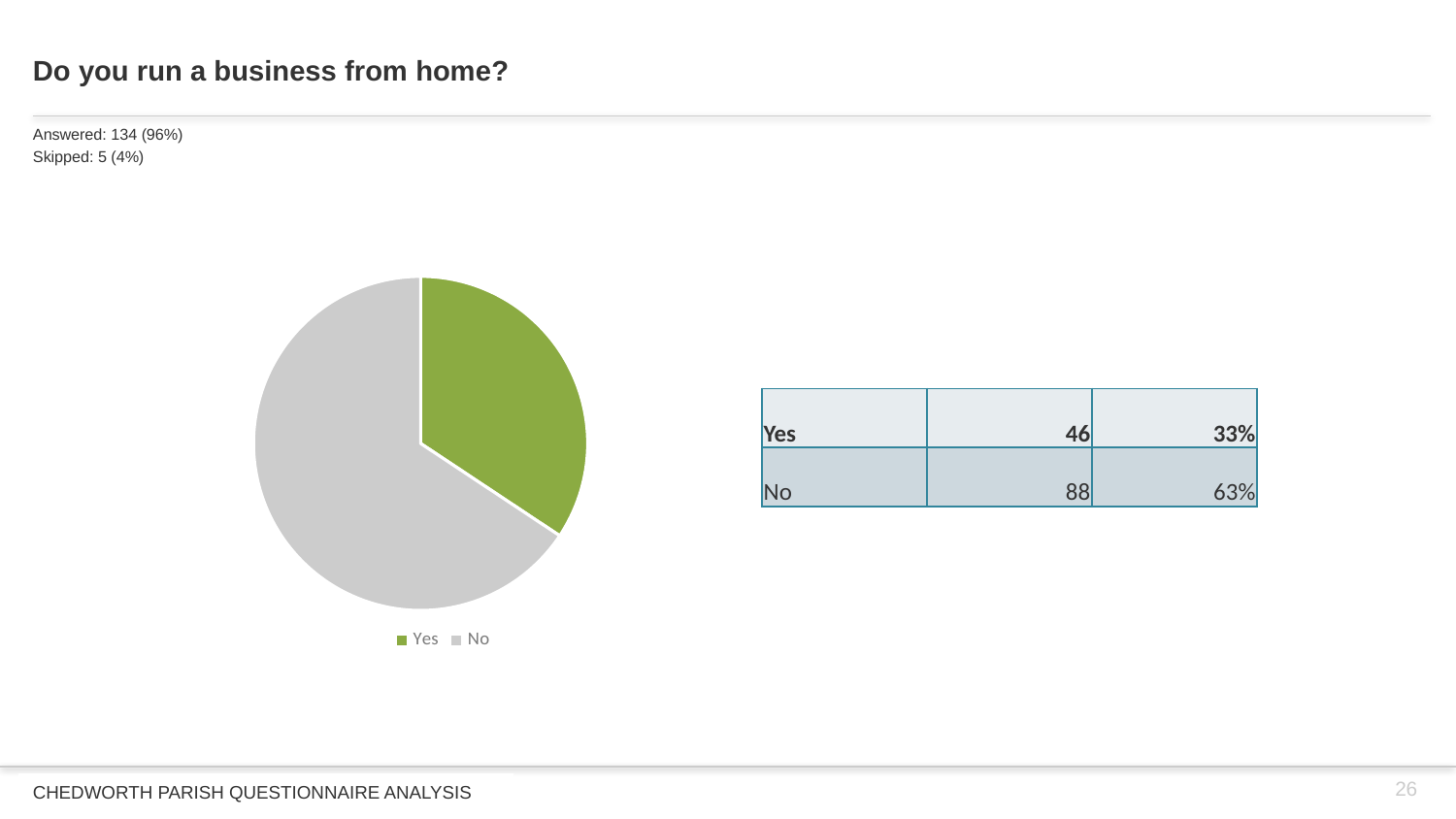

# Do you run a business from home?
Answered: 134 (96%)
Skipped: 5 (4%)

### Chart

| Category |  |
|---|---|
| Yes | 46.0 |
| No | 88.0 |
| Yes | 46 | 33% |
| --- | --- | --- |
| No | 88 | 63% |
26
CHEDWORTH PARISH QUESTIONNAIRE ANALYSIS